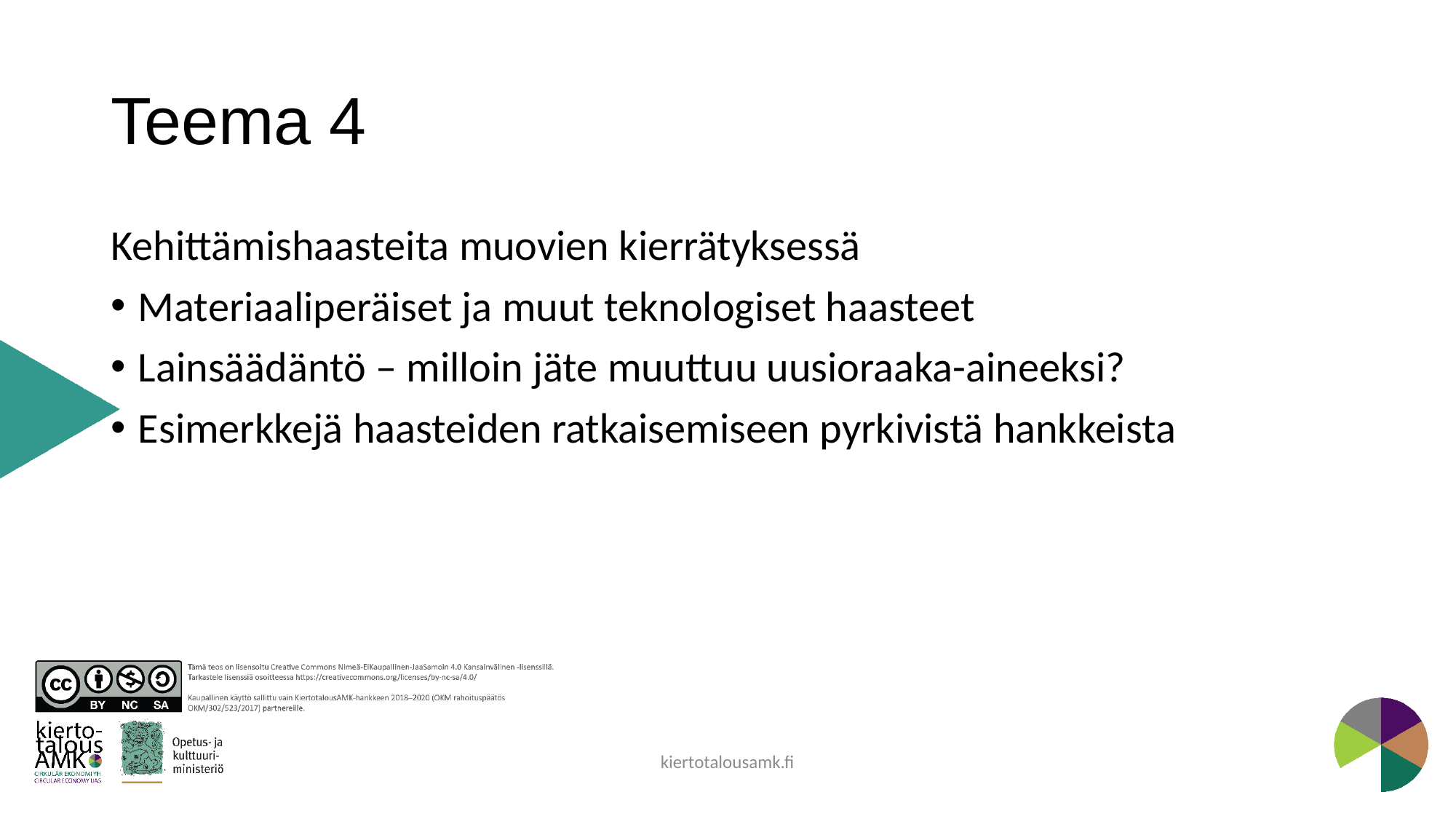

# Teema 4
Kehittämishaasteita muovien kierrätyksessä
Materiaaliperäiset ja muut teknologiset haasteet
Lainsäädäntö – milloin jäte muuttuu uusioraaka-aineeksi?
Esimerkkejä haasteiden ratkaisemiseen pyrkivistä hankkeista

kiertotalousamk.fi